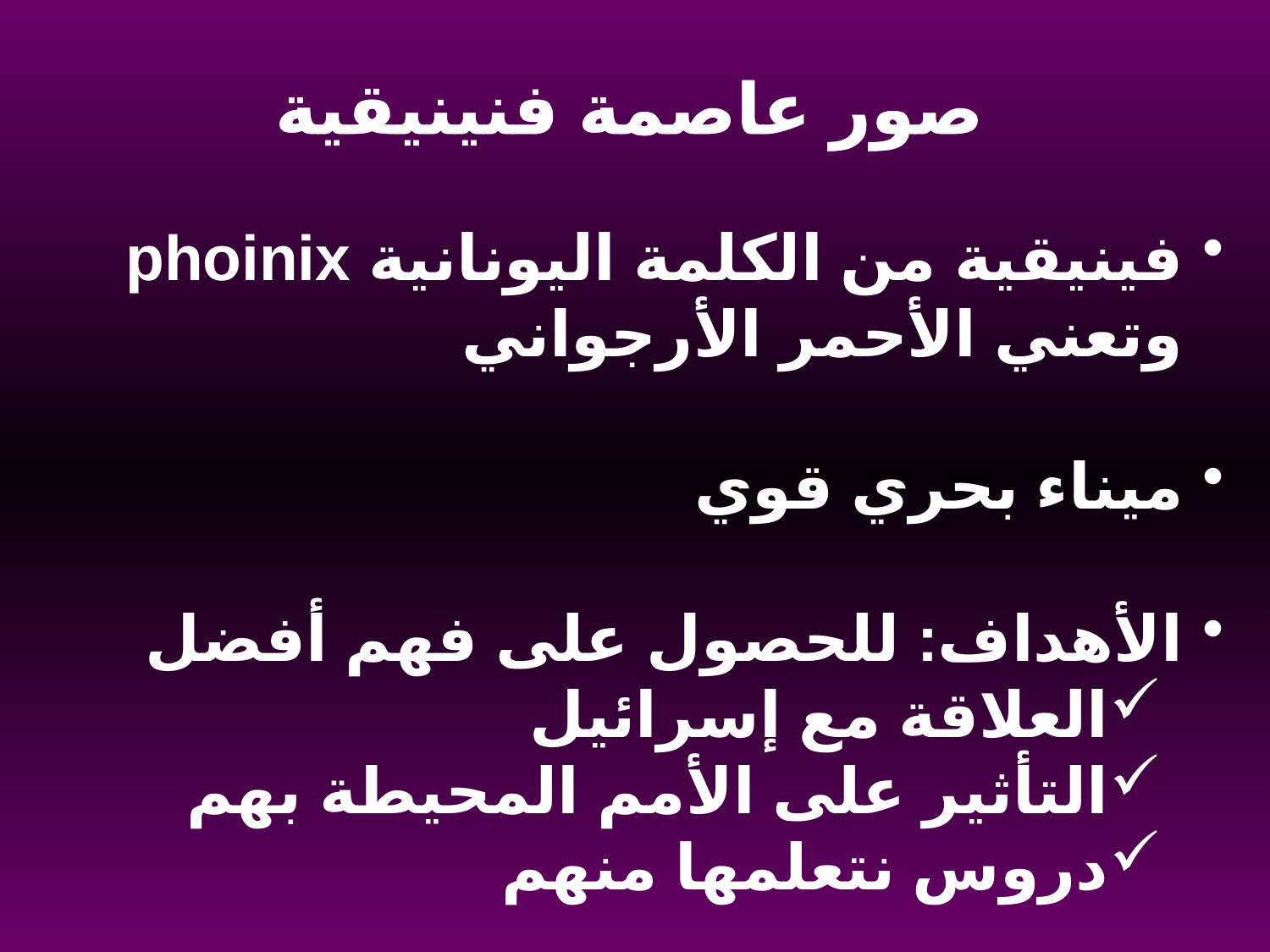

خ ع ق 115
صور عاصمة فنينيقية
فينيقية من الكلمة اليونانية phoinix وتعني الأحمر الأرجواني
ميناء بحري قوي

الأهداف: للحصول على فهم أفضل
العلاقة مع إسرائيل
التأثير على الأمم المحيطة بهم
دروس نتعلمها منهم